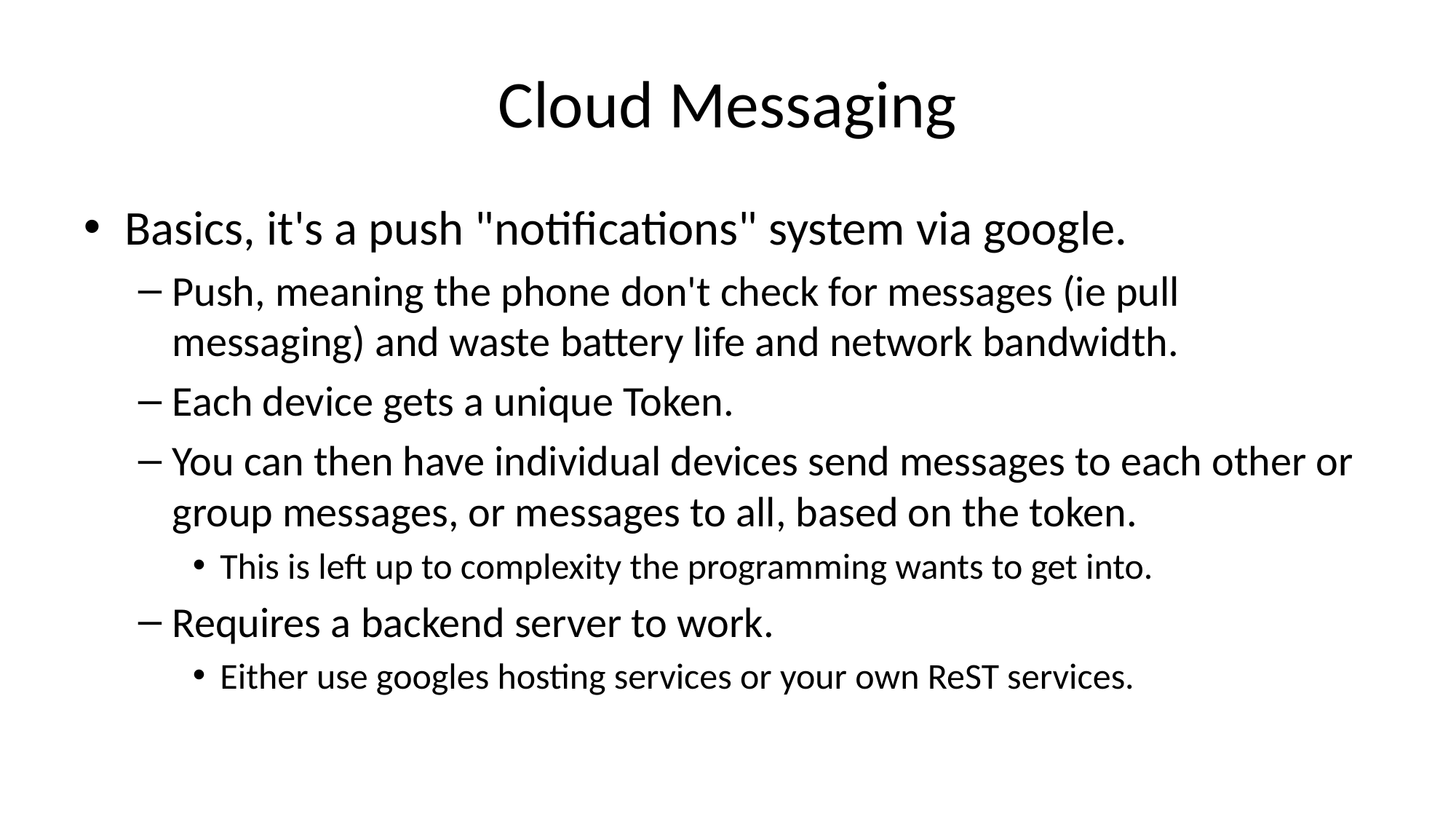

# Cloud Messaging
Basics, it's a push "notifications" system via google.
Push, meaning the phone don't check for messages (ie pull messaging) and waste battery life and network bandwidth.
Each device gets a unique Token.
You can then have individual devices send messages to each other or group messages, or messages to all, based on the token.
This is left up to complexity the programming wants to get into.
Requires a backend server to work.
Either use googles hosting services or your own ReST services.